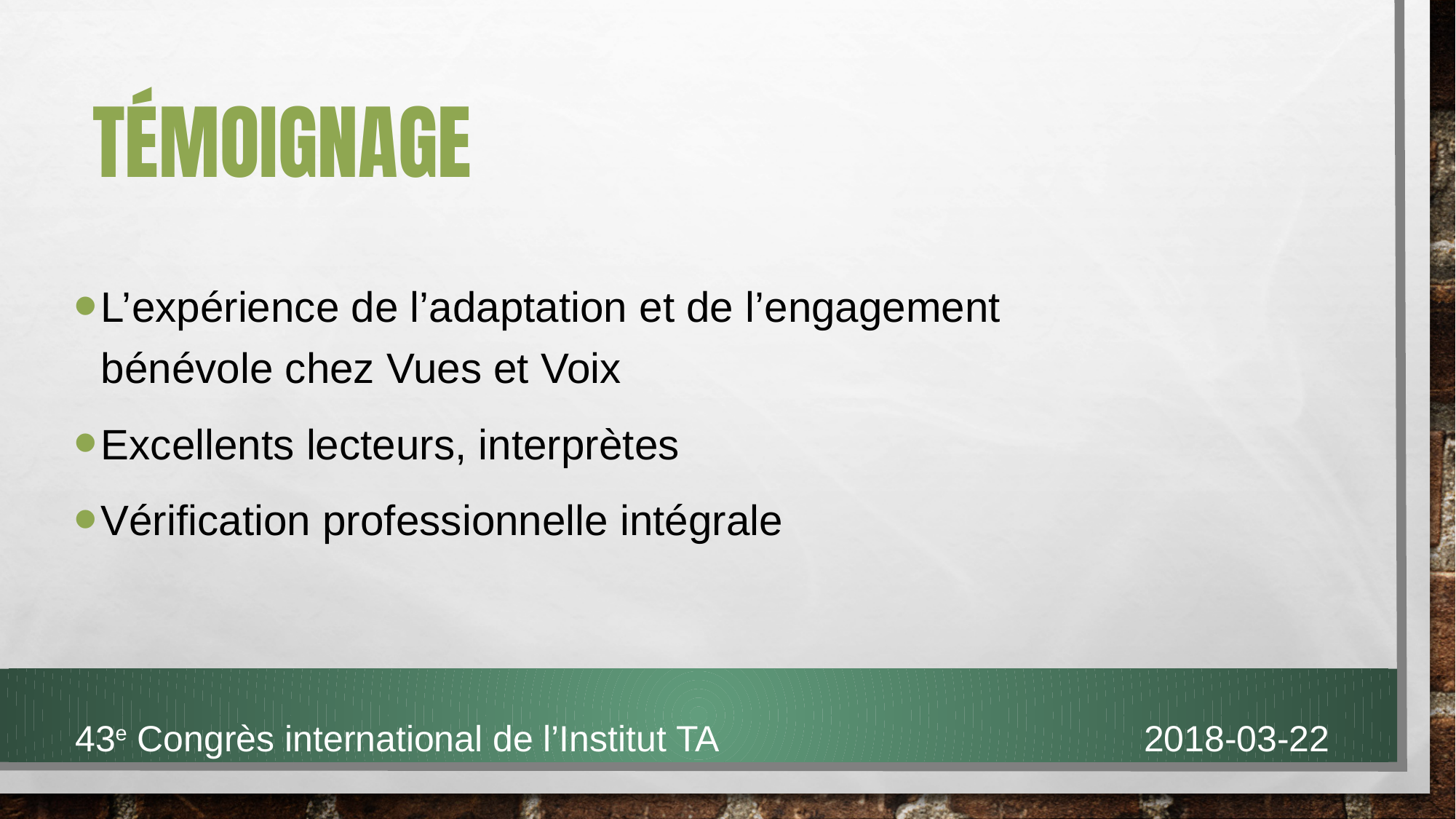

# Témoignage
L’expérience de l’adaptation et de l’engagement bénévole chez Vues et Voix
Excellents lecteurs, interprètes
Vérification professionnelle intégrale
43e Congrès international de l’Institut TA                                          2018-03-22